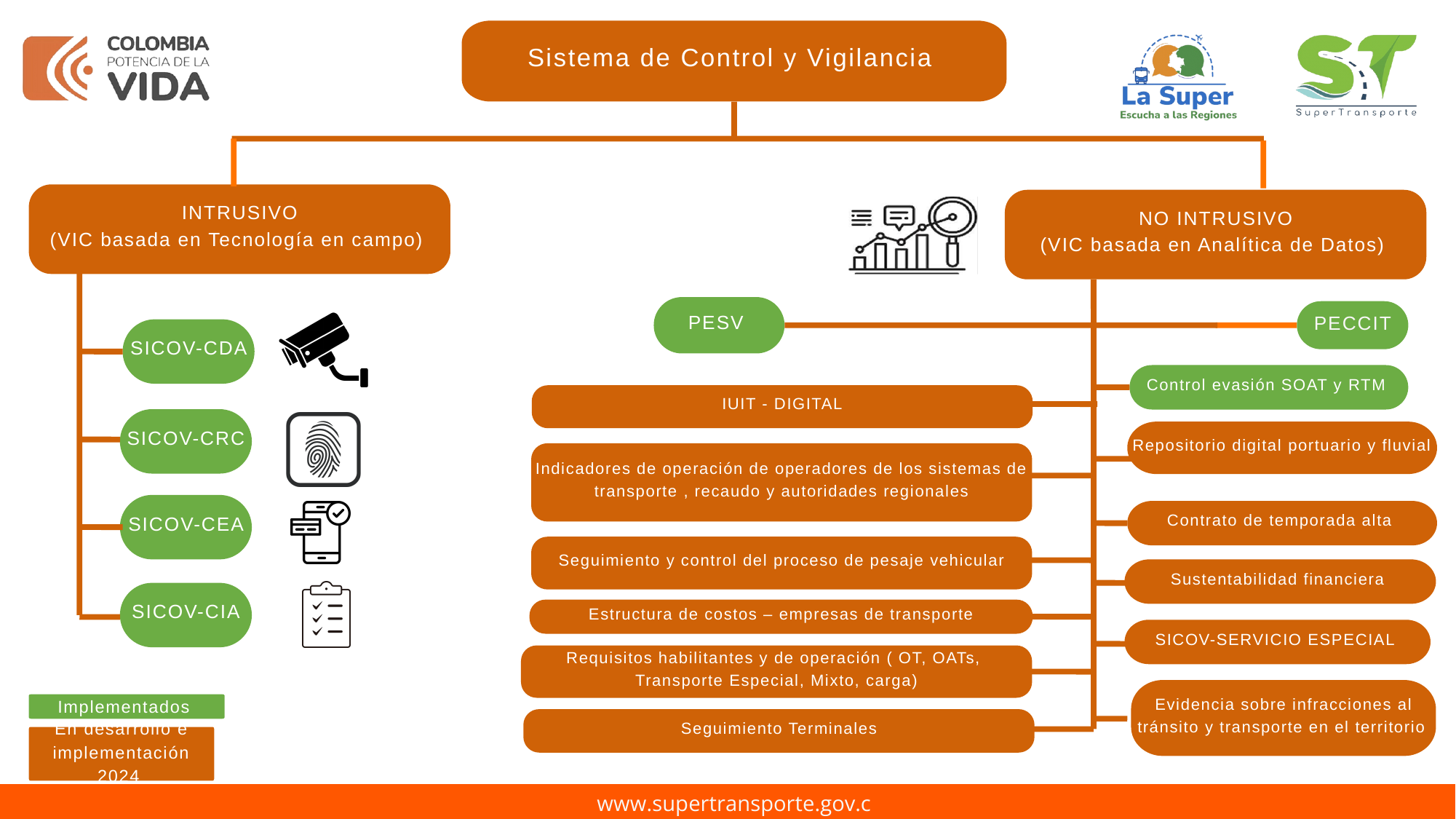

Sistema de Control y Vigilancia

INTRUSIVO
(VIC basada en Tecnología en campo)

NO INTRUSIVO
(VIC basada en Analítica de Datos)

PESV

PECCIT

SICOV-CDA

Control evasión SOAT y RTM

IUIT - DIGITAL

SICOV-CRC

Repositorio digital portuario y fluvial

Indicadores de operación de operadores de los sistemas de transporte , recaudo y autoridades regionales

SICOV-CEA

Contrato de temporada alta

Seguimiento y control del proceso de pesaje vehicular

Sustentabilidad financiera

SICOV-CIA

Estructura de costos – empresas de transporte

SICOV-SERVICIO ESPECIAL

Requisitos habilitantes y de operación ( OT, OATs,  Transporte Especial, Mixto, carga)

Evidencia sobre infracciones al tránsito y transporte en el territorio

Implementados

Seguimiento Terminales

En desarrollo e implementación 2024

www.supertransporte.gov.co